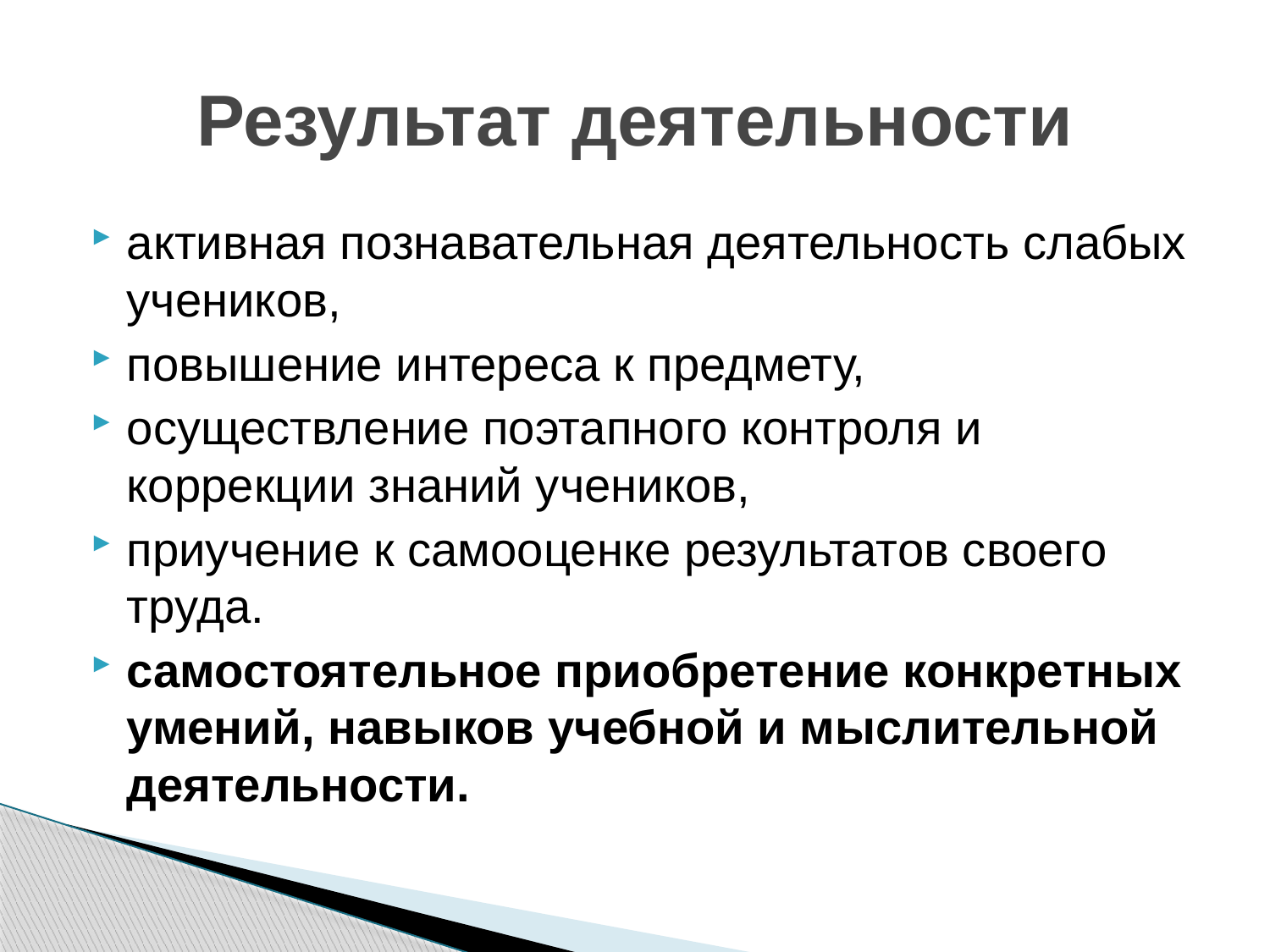

# Результат деятельности
активная познавательная деятельность слабых учеников,
повышение интереса к предмету,
осуществление поэтапного контроля и коррекции знаний учеников,
приучение к самооценке результатов своего труда.
самостоятельное приобретение конкретных умений, навыков учебной и мыслительной деятельности.